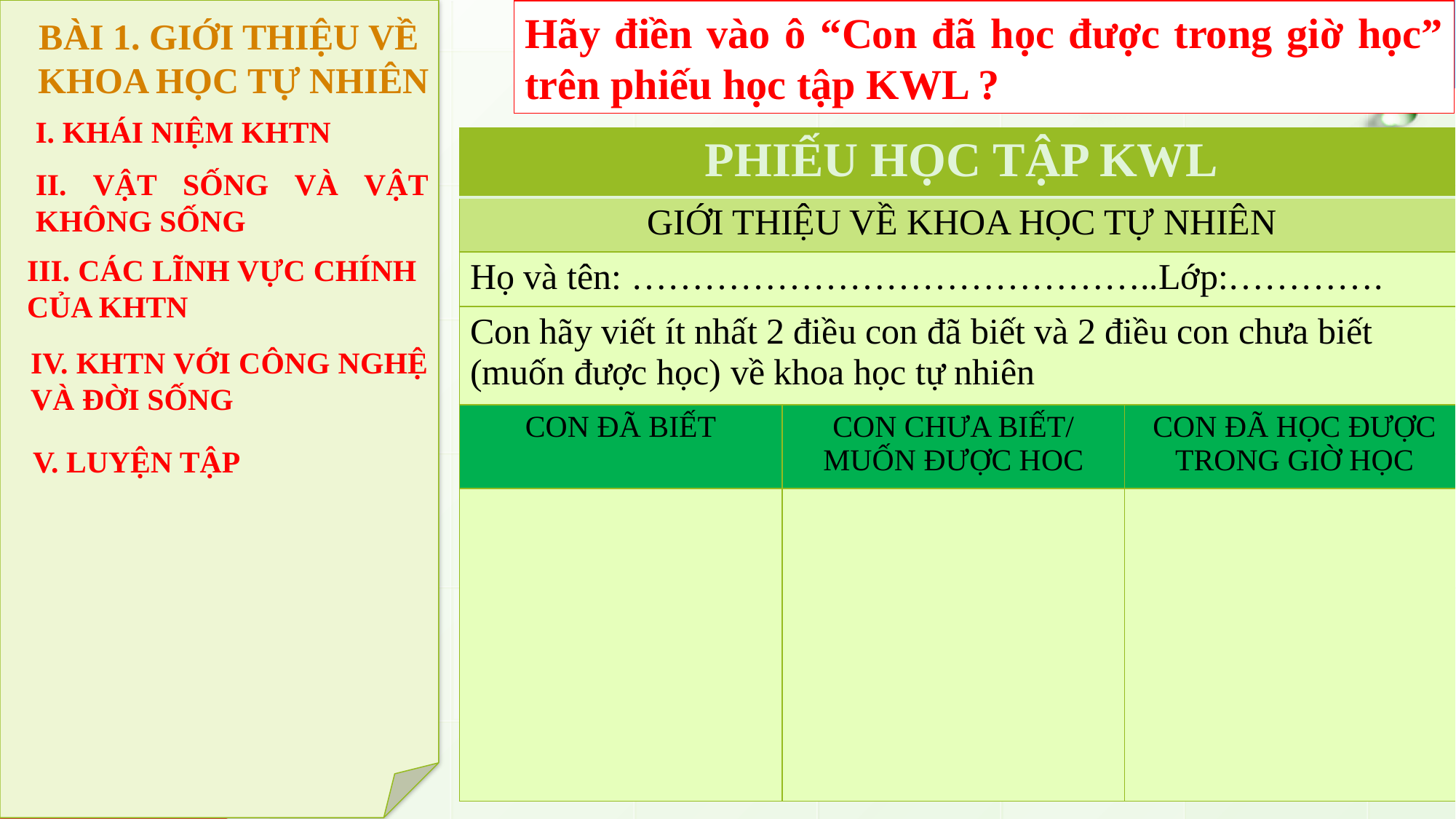

Hãy điền vào ô “Con đã học được trong giờ học” trên phiếu học tập KWL ?
BÀI 1. GIỚI THIỆU VỀ
KHOA HỌC TỰ NHIÊN
I. KHÁI NIỆM KHTN

| PHIẾU HỌC TẬP KWL |  |  |
| --- | --- | --- |
| GIỚI THIỆU VỀ KHOA HỌC TỰ NHIÊN |  |  |
| Họ và tên: ……………………………………..Lớp:…………. |  |  |
| Con hãy viết ít nhất 2 điều con đã biết và 2 điều con chưa biết (muốn được học) về khoa học tự nhiên |  |  |
| CON ĐÃ BIẾT | CON CHƯA BIẾT/ MUỐN ĐƯỢC HOC | CON ĐÃ HỌC ĐƯỢC TRONG GIỜ HỌC |
|  |  |  |
II. VẬT SỐNG VÀ VẬT KHÔNG SỐNG
III. CÁC LĨNH VỰC CHÍNH CỦA KHTN
IV. KHTN VỚI CÔNG NGHỆ VÀ ĐỜI SỐNG

V. LUYỆN TẬP